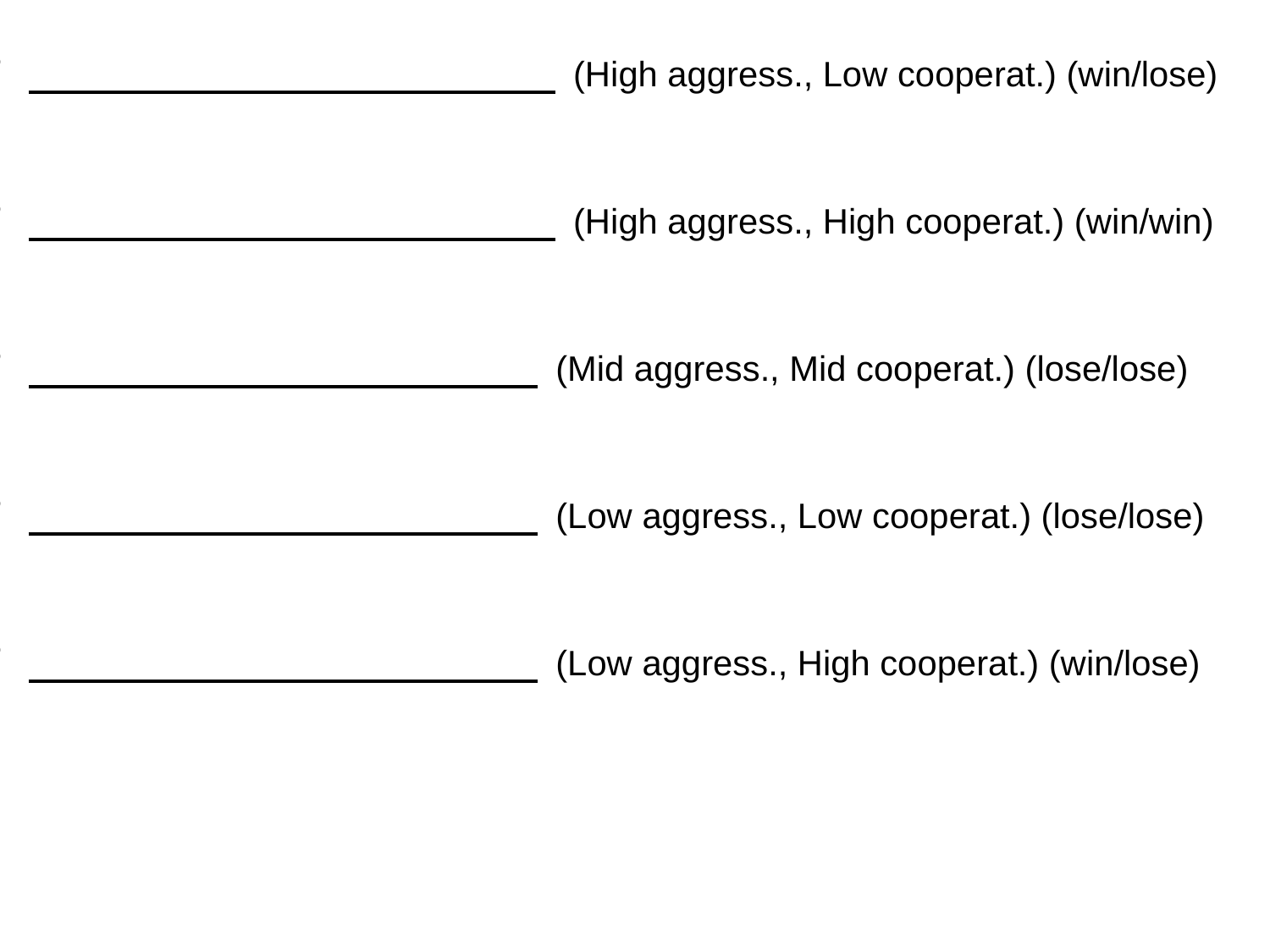

(High aggress., Low cooperat.) (win/lose)

                               (High aggress., High cooperat.) (win/win)

                              (Mid aggress., Mid cooperat.) (lose/lose)

                              (Low aggress., Low cooperat.) (lose/lose)

                              (Low aggress., High cooperat.) (win/lose)